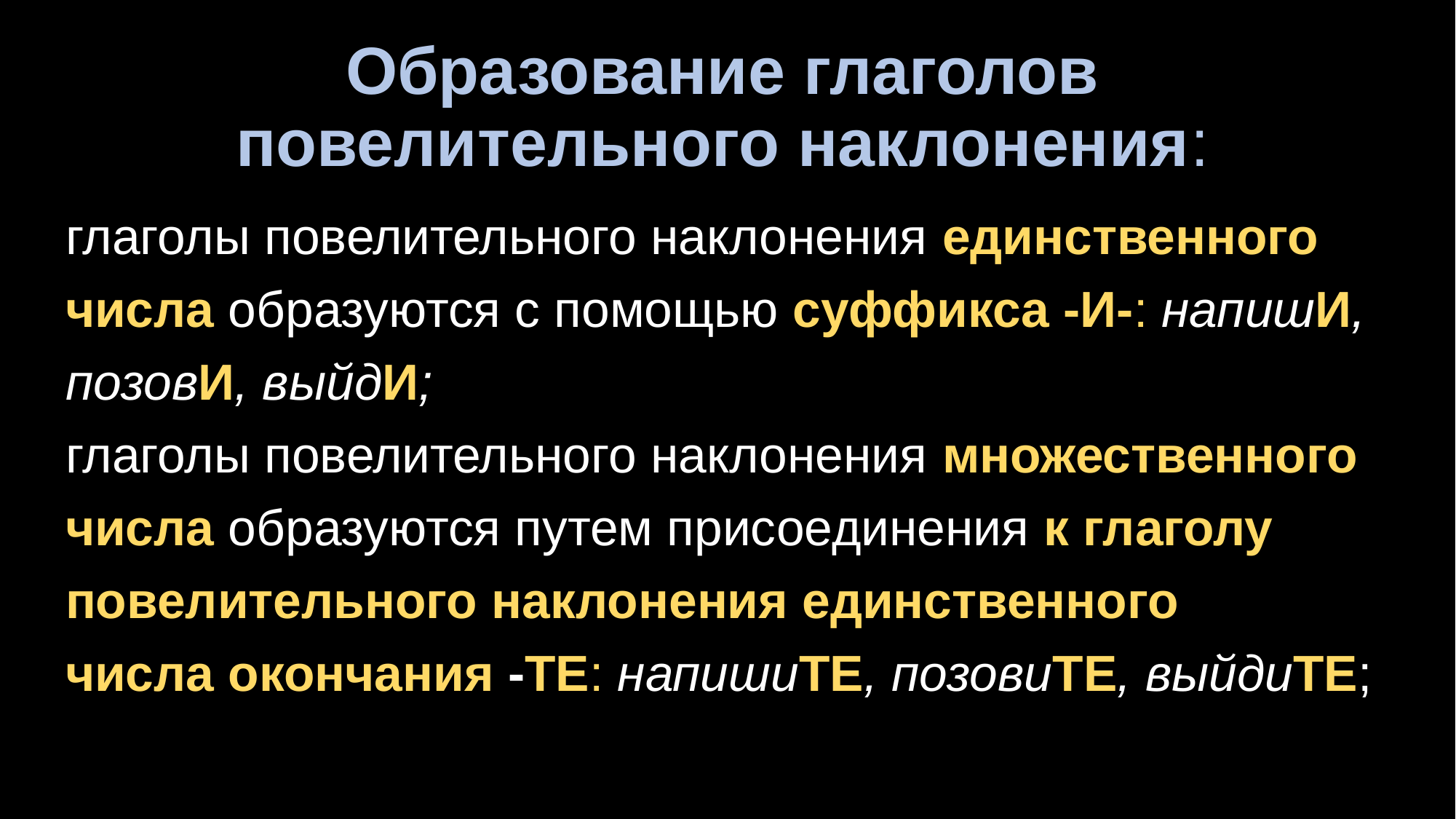

# Образование глаголов повелительного наклонения:
глаголы повелительного наклонения единственного числа образуются с помощью суффикса -И-: напишИ, позовИ, выйдИ;
глаголы повелительного наклонения множественного числа образуются путем присоединения к глаголу повелительного наклонения единственного числа окончания -ТЕ: напишиТЕ, позовиТЕ, выйдиТЕ;